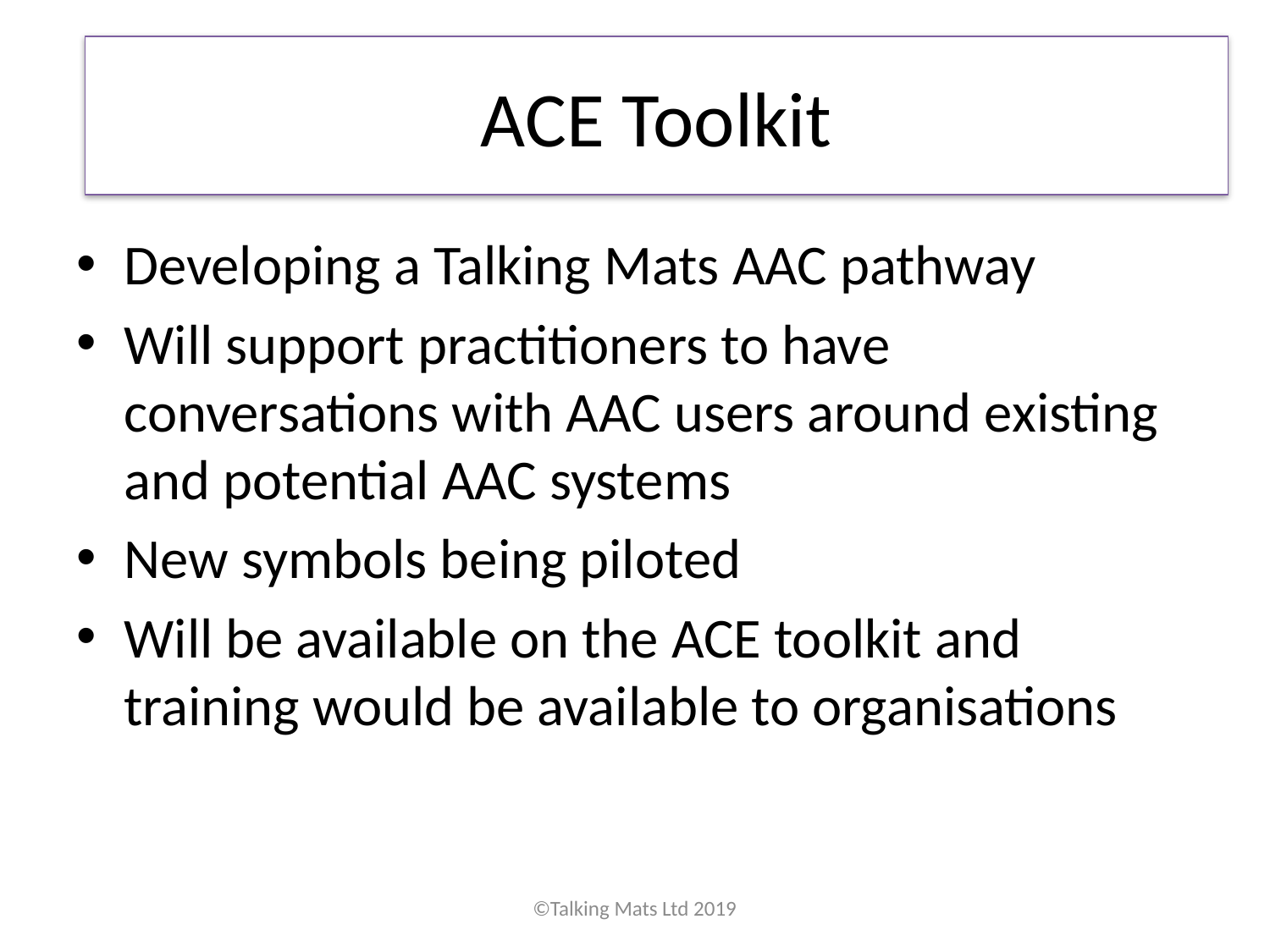

# ACE Toolkit
Developing a Talking Mats AAC pathway
Will support practitioners to have conversations with AAC users around existing and potential AAC systems
New symbols being piloted
Will be available on the ACE toolkit and training would be available to organisations

©Talking Mats Ltd 2019